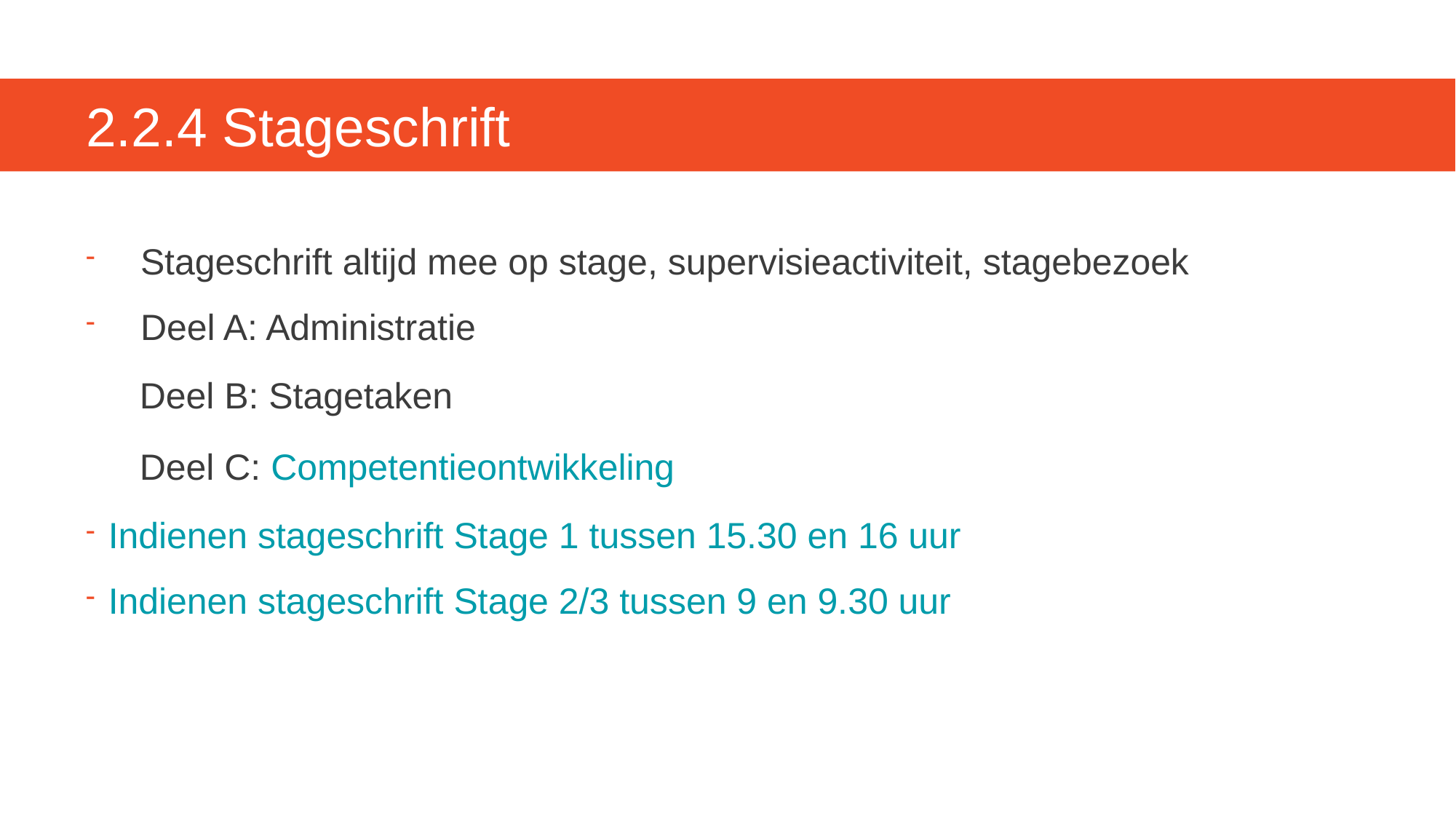

# 2.2.4 Stageschrift
Stageschrift altijd mee op stage, supervisieactiviteit, stagebezoek
Deel A: Administratie
Deel B: Stagetaken
Deel C: Competentieontwikkeling
Indienen stageschrift Stage 1 tussen 15.30 en 16 uur
Indienen stageschrift Stage 2/3 tussen 9 en 9.30 uur